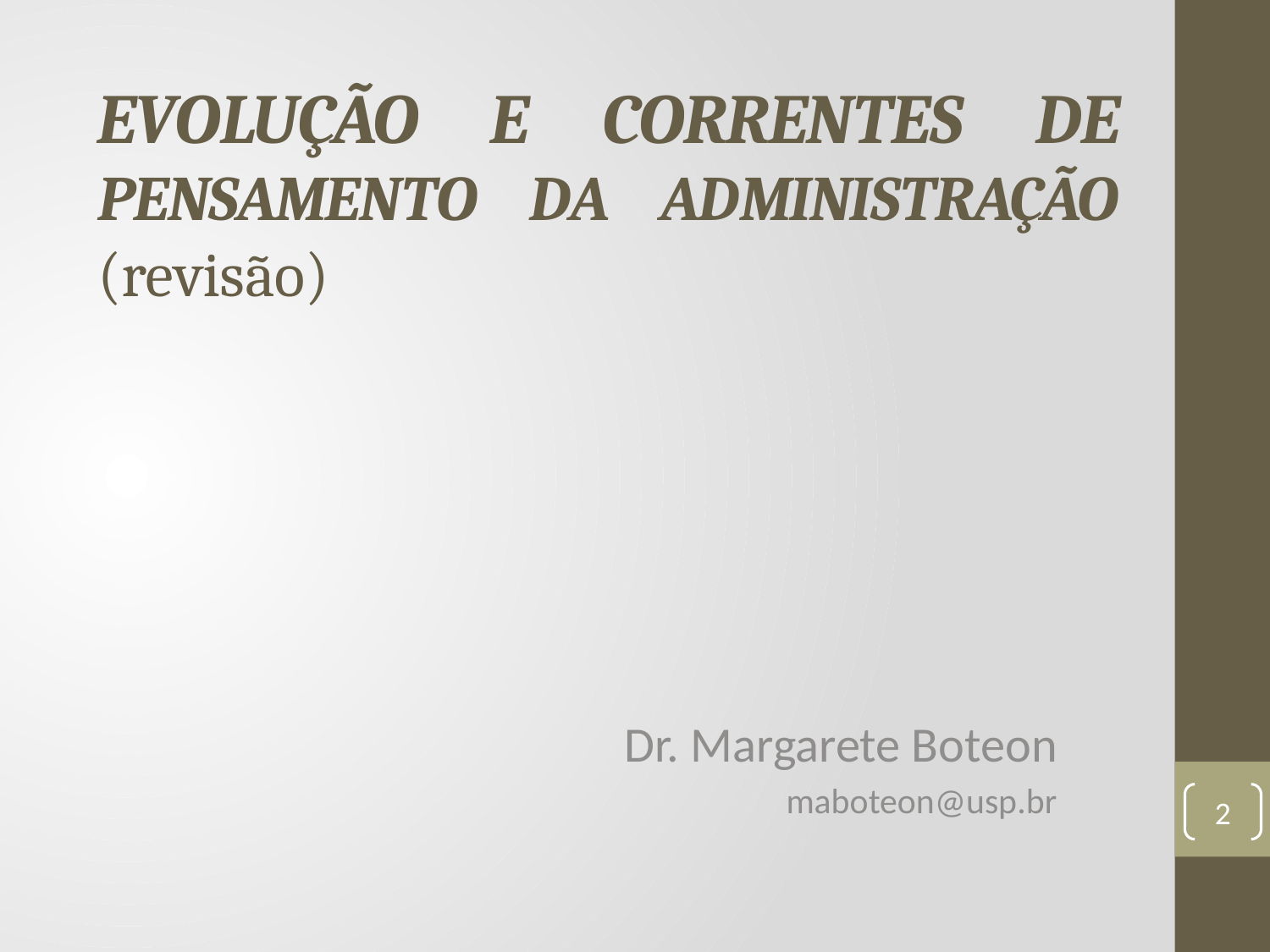

# EVOLUÇÃO E CORRENTES DE PENSAMENTO DA ADMINISTRAÇÃO (revisão)
Dr. Margarete Boteon
maboteon@usp.br
2